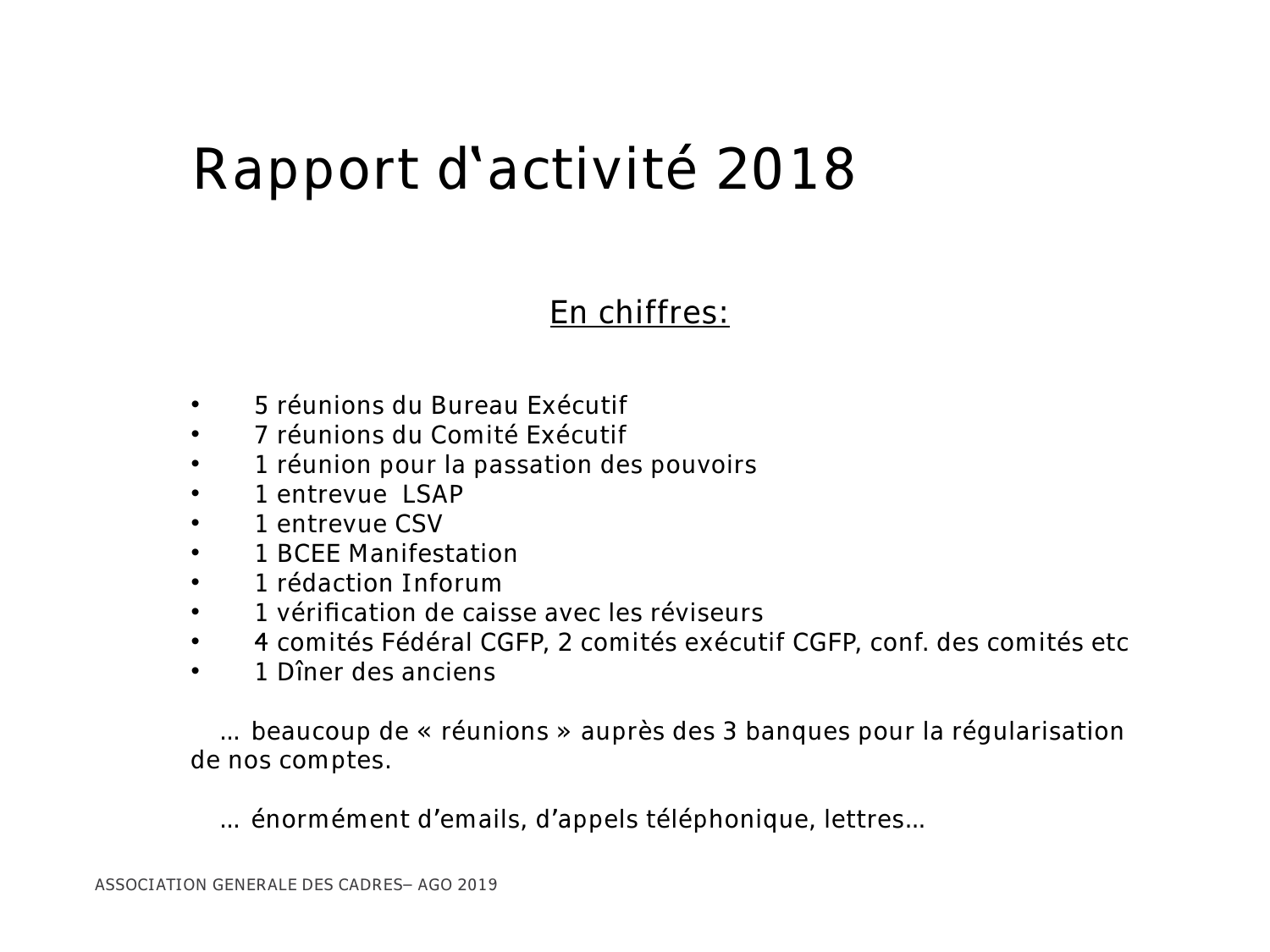

Rapport d‘activité 2018
En chiffres:

5 réunions du Bureau Exécutif
7 réunions du Comité Exécutif
1 réunion pour la passation des pouvoirs
1 entrevue  LSAP
1 entrevue CSV
1 BCEE Manifestation
1 rédaction Inforum
1 vérification de caisse avec les réviseurs
4 comités Fédéral CGFP, 2 comités exécutif CGFP, conf. des comités etc
1 Dîner des anciens

    … beaucoup de « réunions » auprès des 3 banques pour la régularisation de nos comptes.

    … énormément d’emails, d’appels téléphonique, lettres…

ASSOCIATION GENERALE DES CADRES– AGO 2019

06/03/2019